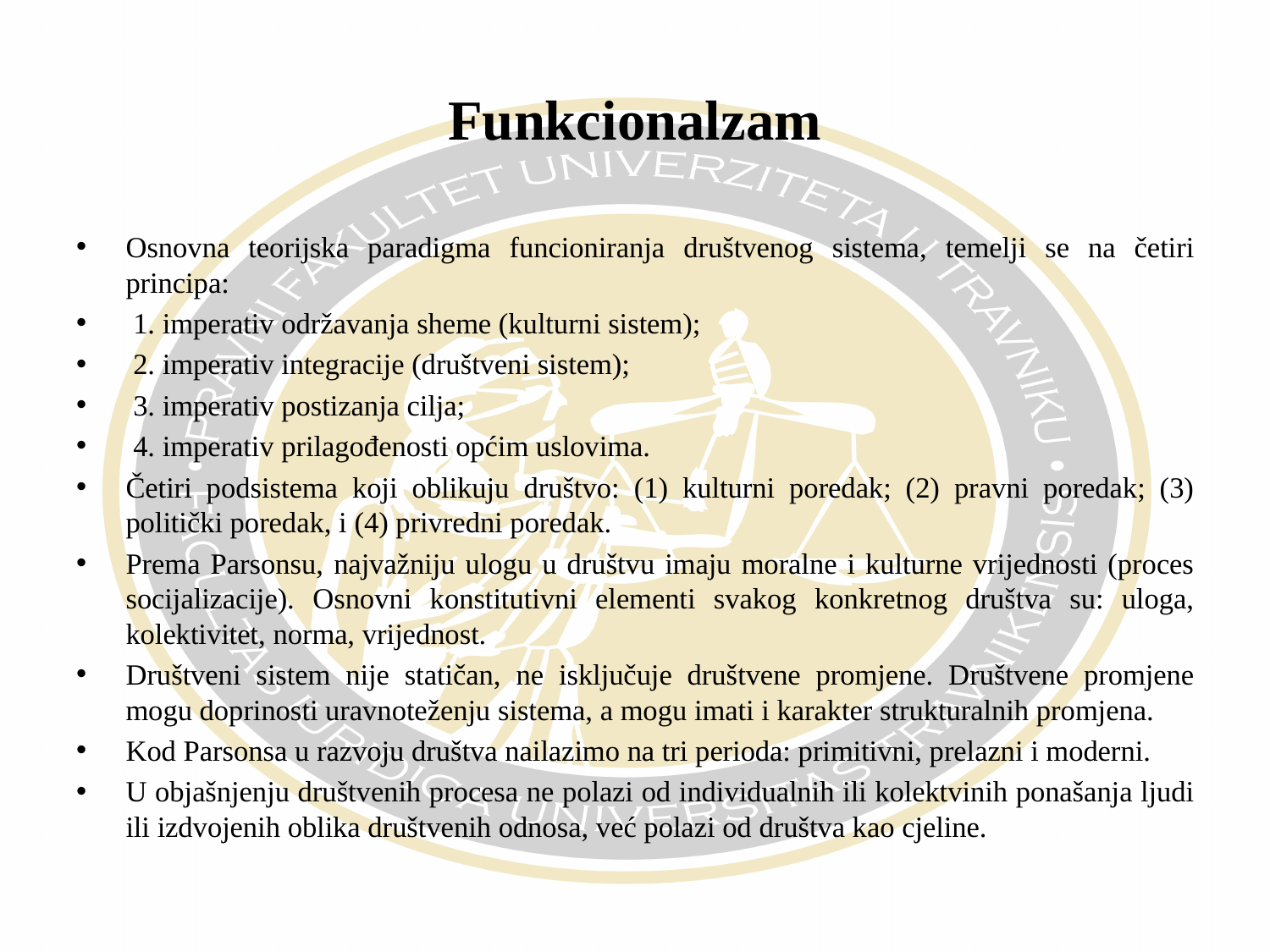

# Funkcionalzam
Osnovna teorijska paradigma funcioniranja društvenog sistema, temelji se na četiri principa:
 1. imperativ održavanja sheme (kulturni sistem);
 2. imperativ integracije (društveni sistem);
 3. imperativ postizanja cilja;
 4. imperativ prilagođenosti općim uslovima.
Četiri podsistema koji oblikuju društvo: (1) kulturni poredak; (2) pravni poredak; (3) politički poredak, i (4) privredni poredak.
Prema Parsonsu, najvažniju ulogu u društvu imaju moralne i kulturne vrijednosti (proces socijalizacije). Osnovni konstitutivni elementi svakog konkretnog društva su: uloga, kolektivitet, norma, vrijednost.
Društveni sistem nije statičan, ne isključuje društvene promjene. Društvene promjene mogu doprinosti uravnoteženju sistema, a mogu imati i karakter strukturalnih promjena.
Kod Parsonsa u razvoju društva nailazimo na tri perioda: primitivni, prelazni i moderni.
U objašnjenju društvenih procesa ne polazi od individualnih ili kolektvinih ponašanja ljudi ili izdvojenih oblika društvenih odnosa, već polazi od društva kao cjeline.